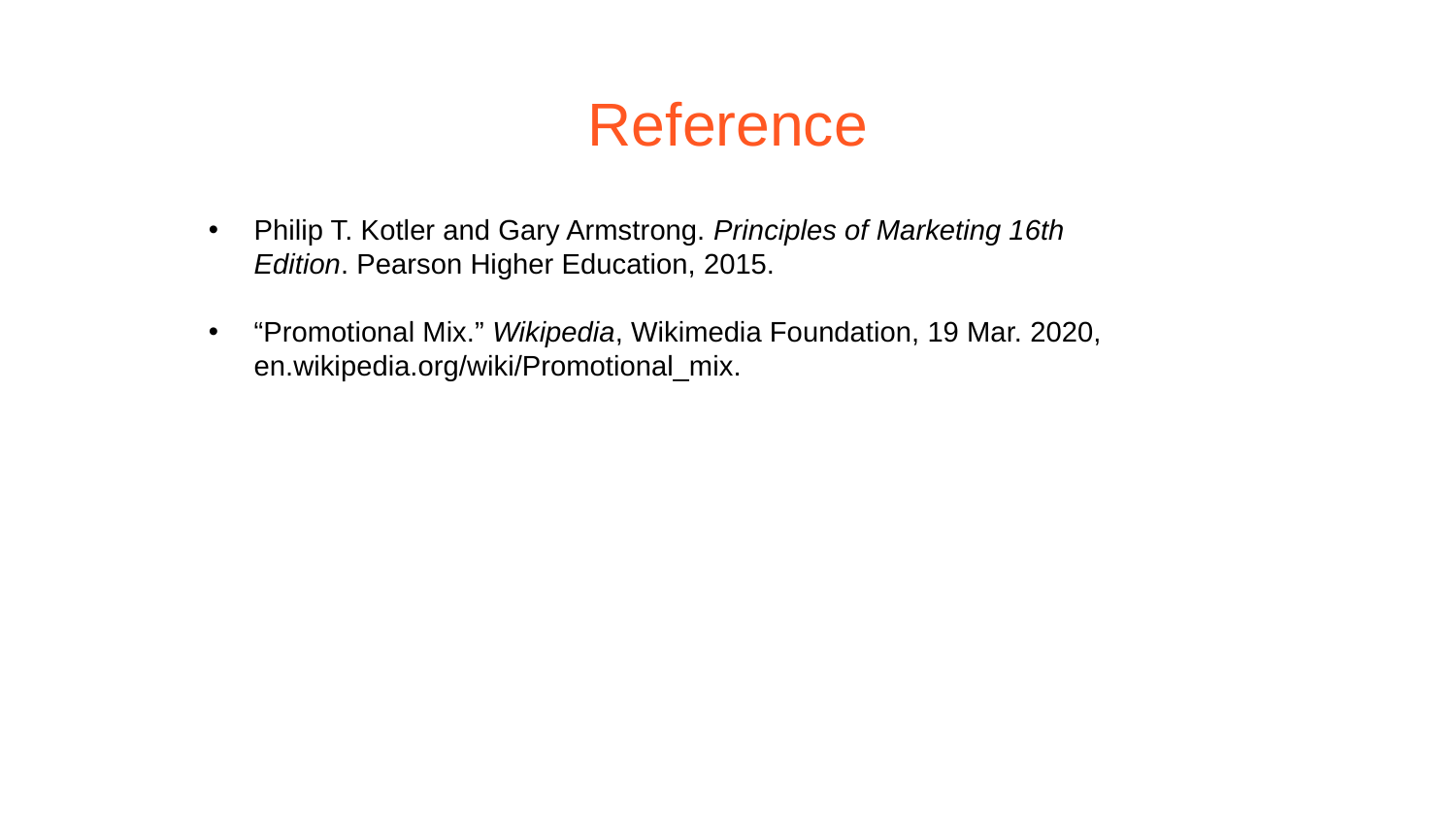

Reference
Philip T. Kotler and Gary Armstrong. Principles of Marketing 16th Edition. Pearson Higher Education, 2015.

“Promotional Mix.” Wikipedia, Wikimedia Foundation, 19 Mar. 2020, en.wikipedia.org/wiki/Promotional_mix.